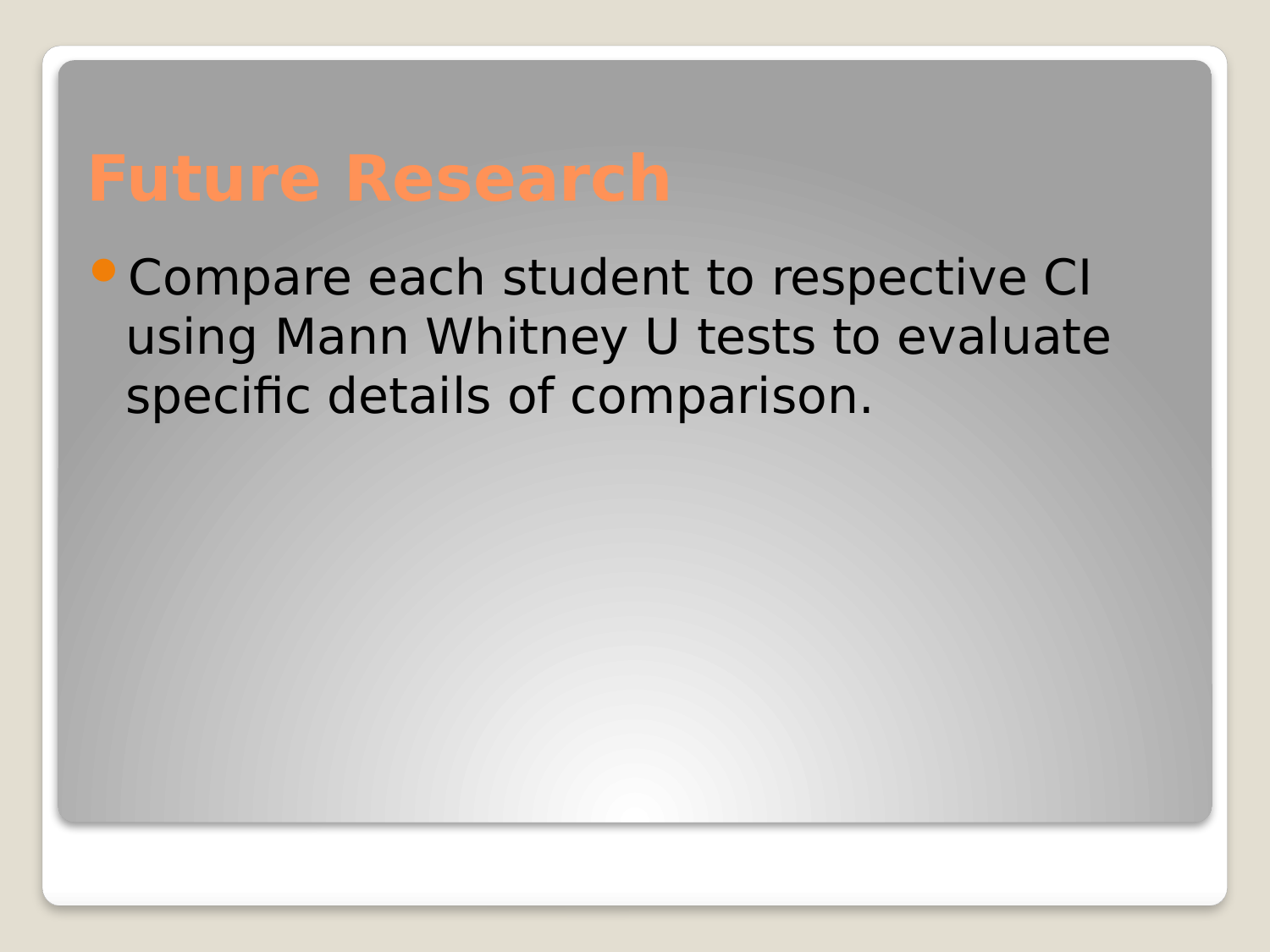

# Future Research
Compare each student to respective CI using Mann Whitney U tests to evaluate specific details of comparison.